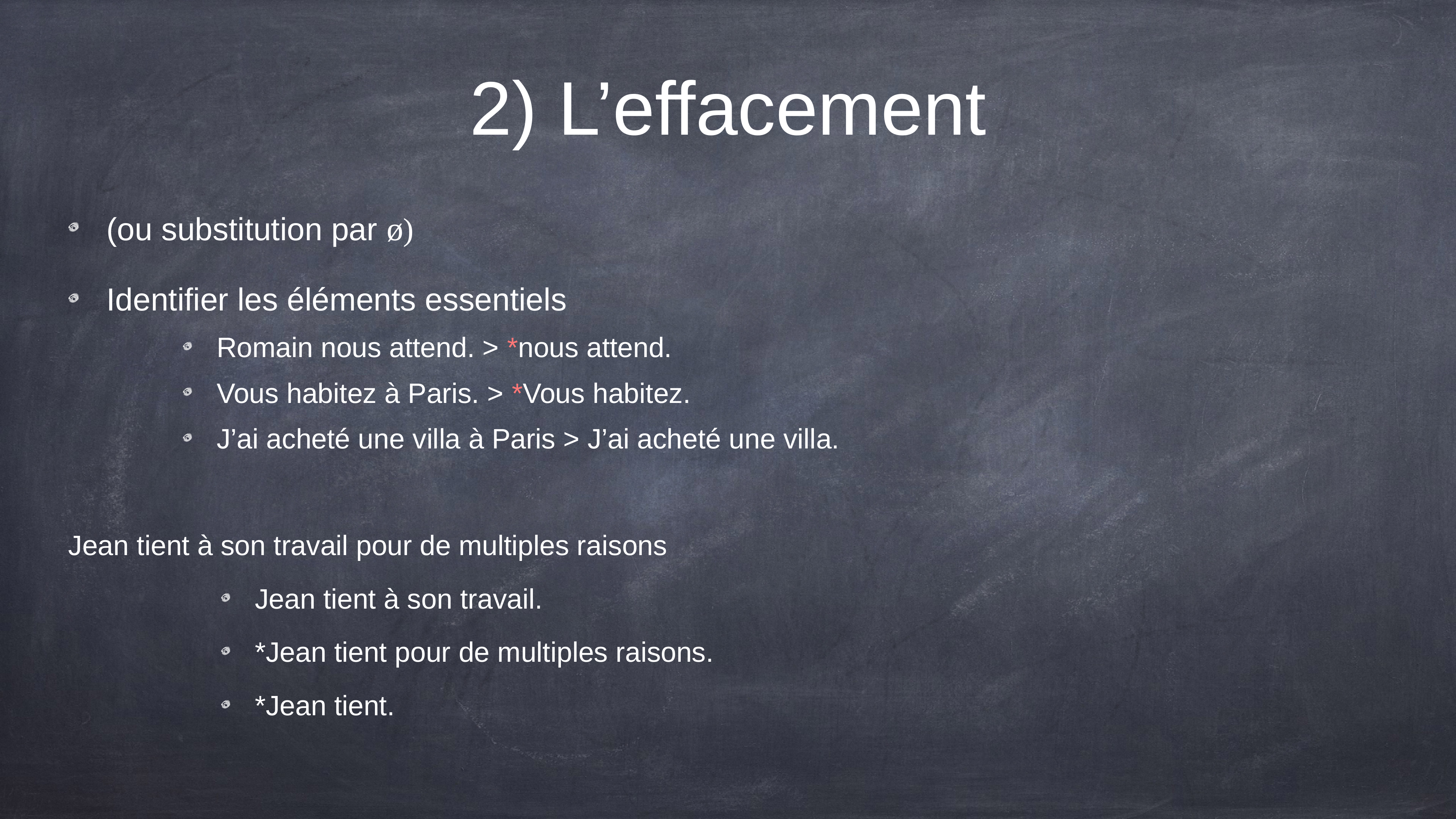

# 2) L’effacement
(ou substitution par ø)
Identifier les éléments essentiels
Romain nous attend. > *nous attend.
Vous habitez à Paris. > *Vous habitez.
J’ai acheté une villa à Paris > J’ai acheté une villa.

Jean tient à son travail pour de multiples raisons
Jean tient à son travail.
*Jean tient pour de multiples raisons.
*Jean tient.